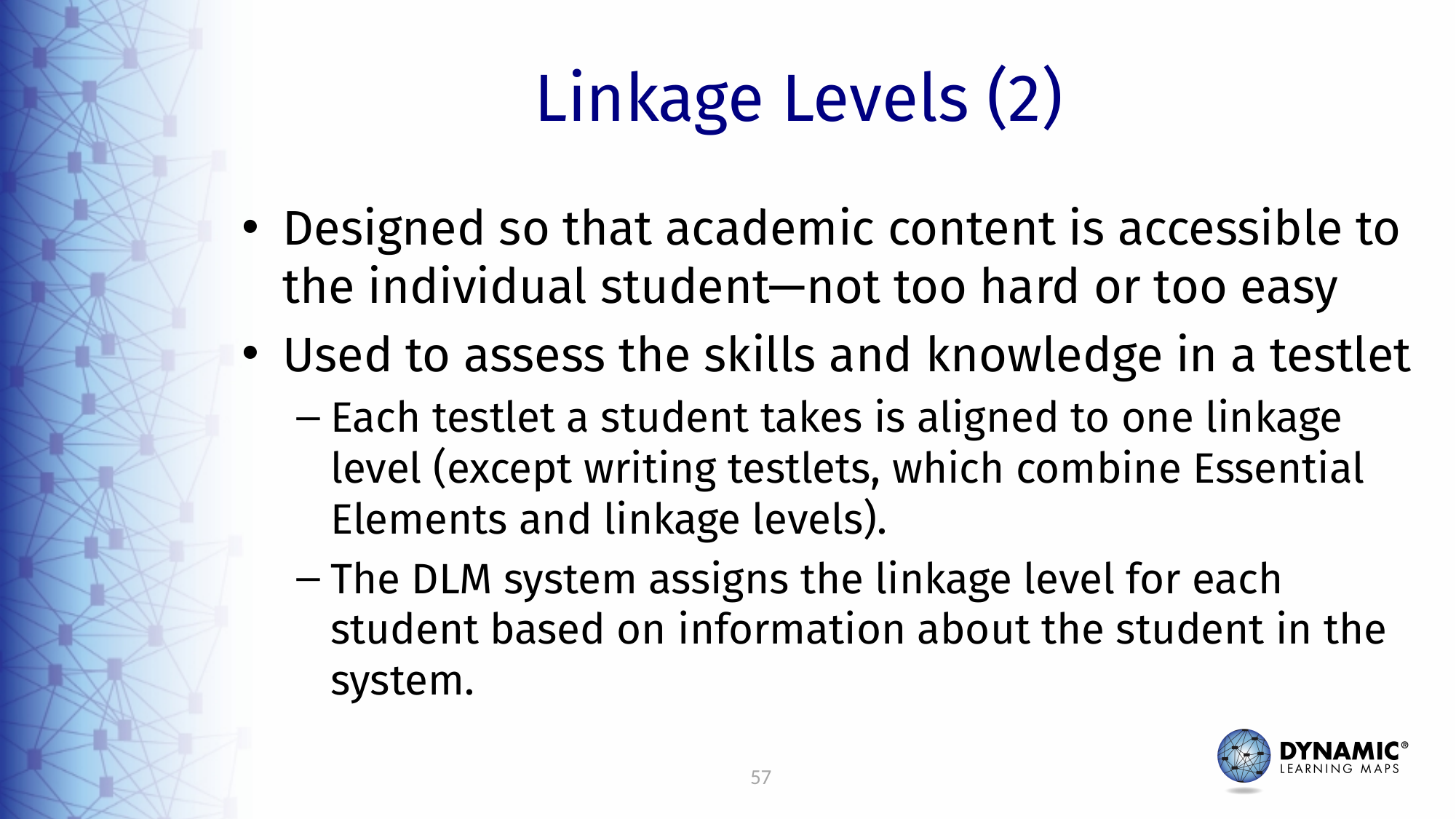

# Linkage Levels (2)
Designed so that academic content is accessible to the individual student—not too hard or too easy
Used to assess the skills and knowledge in a testlet
Each testlet a student takes is aligned to one linkage level (except writing testlets, which combine Essential Elements and linkage levels).
The DLM system assigns the linkage level for each student based on information about the student in the system.